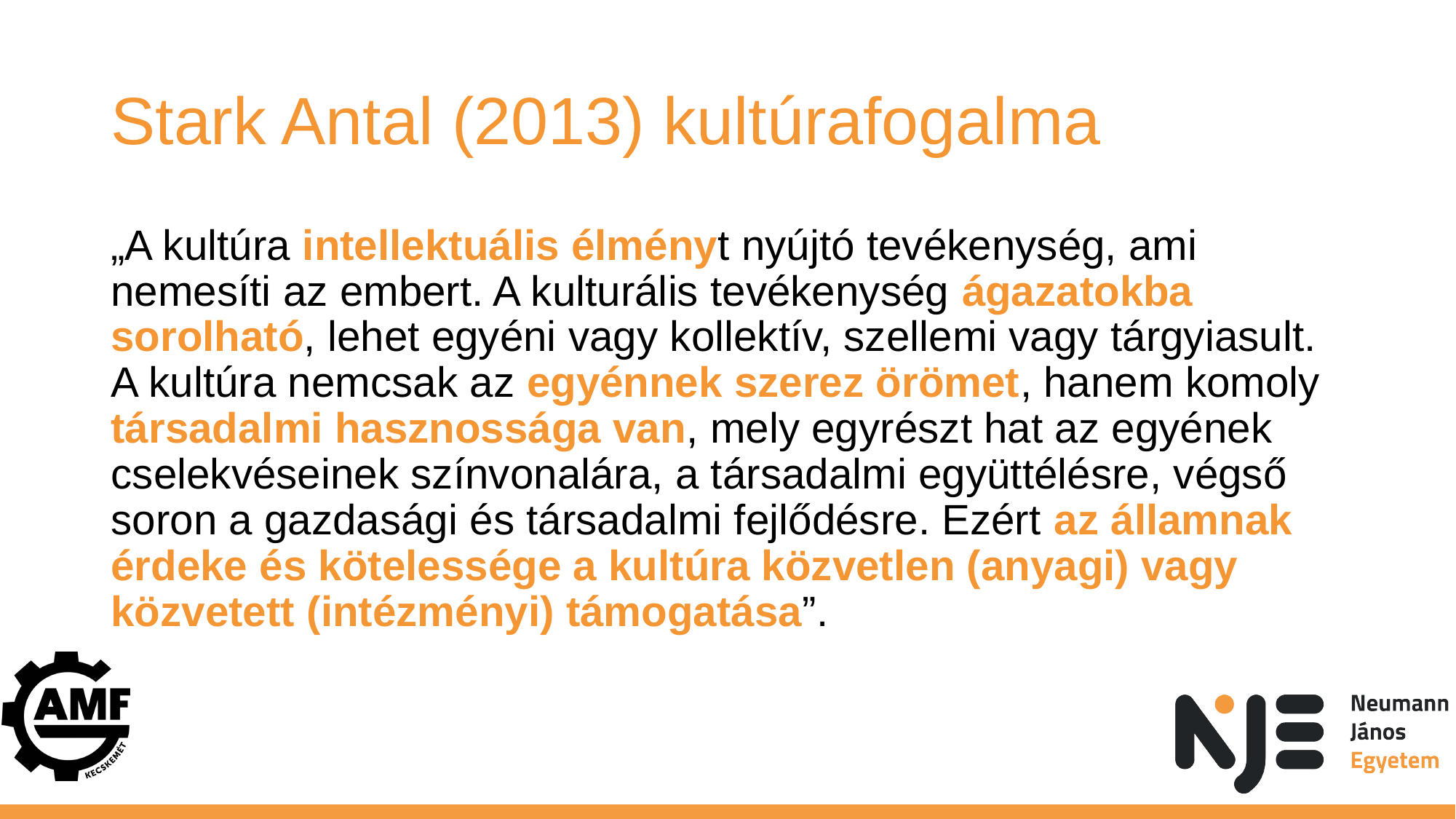

# Stark Antal (2013) kultúrafogalma
„A kultúra intellektuális élményt nyújtó tevékenység, ami nemesíti az embert. A kulturális tevékenység ágazatokba sorolható, lehet egyéni vagy kollektív, szellemi vagy tárgyiasult. A kultúra nemcsak az egyénnek szerez örömet, hanem komoly társadalmi hasznossága van, mely egyrészt hat az egyének cselekvéseinek színvonalára, a társadalmi együttélésre, végső soron a gazdasági és társadalmi fejlődésre. Ezért az államnak érdeke és kötelessége a kultúra közvetlen (anyagi) vagy közvetett (intézményi) támogatása”.